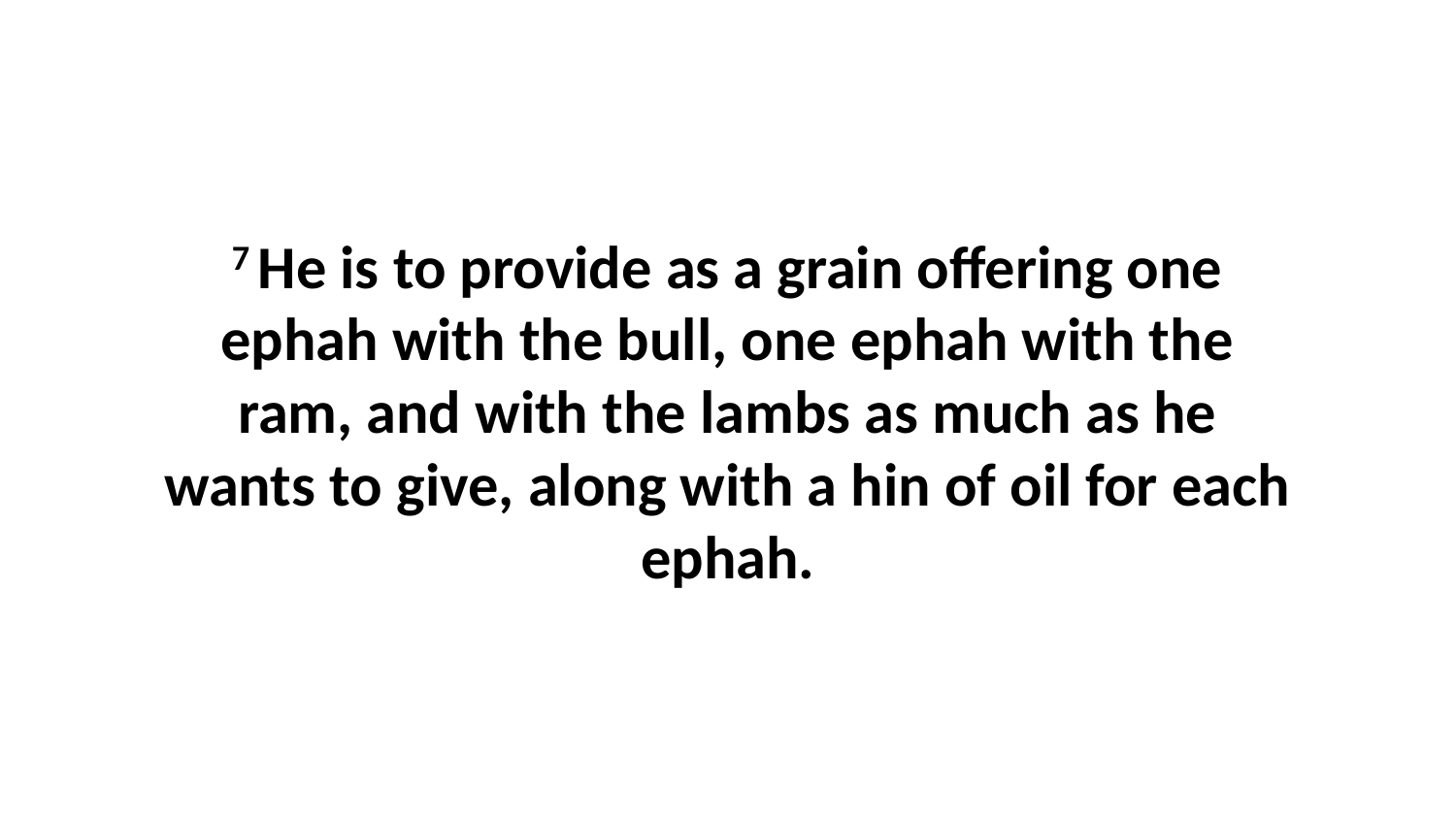

7 He is to provide as a grain offering one ephah with the bull, one ephah with the ram, and with the lambs as much as he wants to give, along with a hin of oil for each ephah.